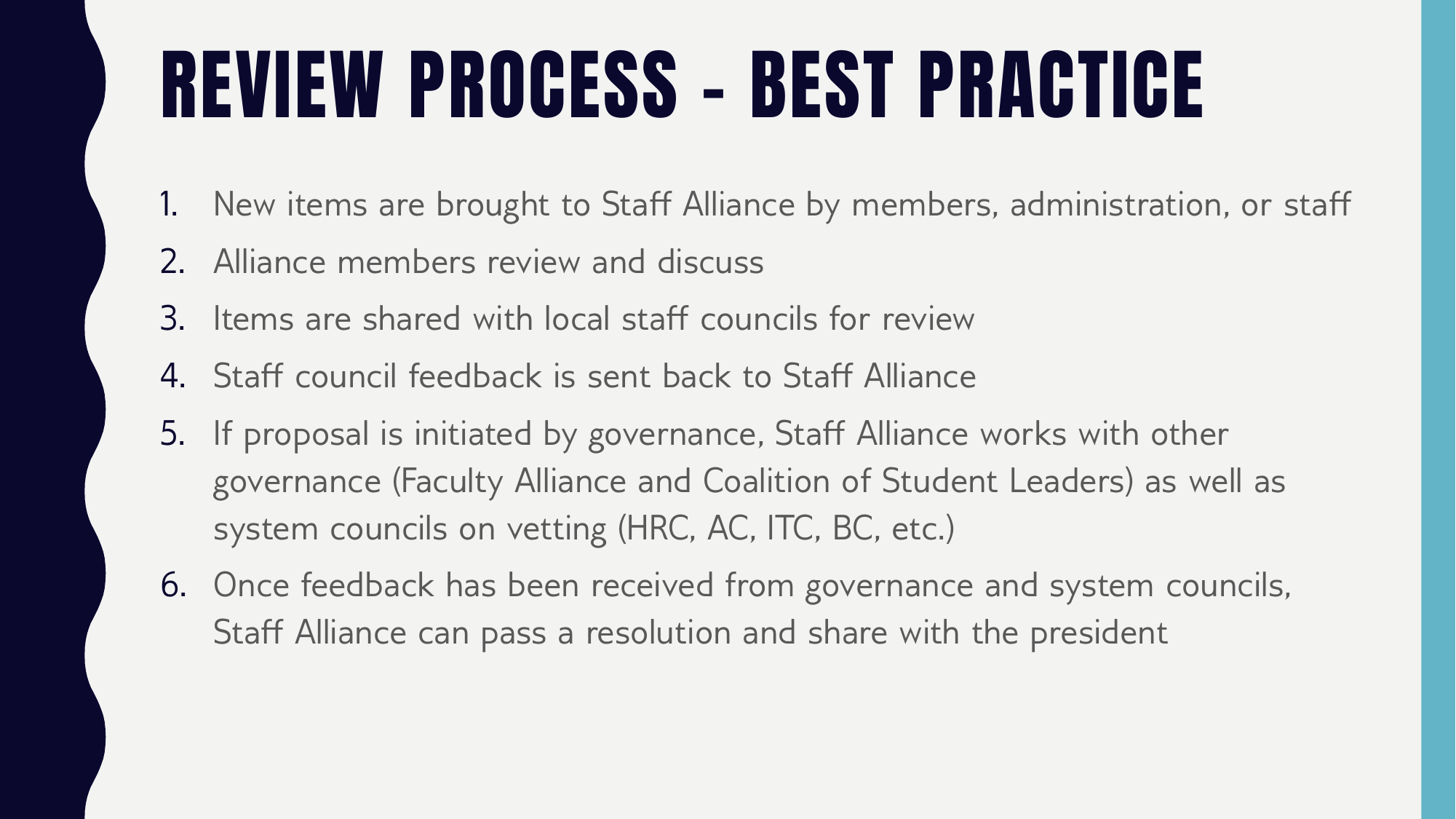

# Review Process – best practice
New items are brought to Staff Alliance by members, administration, or staff
Alliance members review and discuss
Items are shared with local staff councils for review
Staff council feedback is sent back to Staff Alliance
If proposal is initiated by governance, Staff Alliance works with other governance (Faculty Alliance and Coalition of Student Leaders) as well as system councils on vetting (HRC, AC, ITC, BC, etc.)
Once feedback has been received from governance and system councils, Staff Alliance can pass a resolution and share with the president